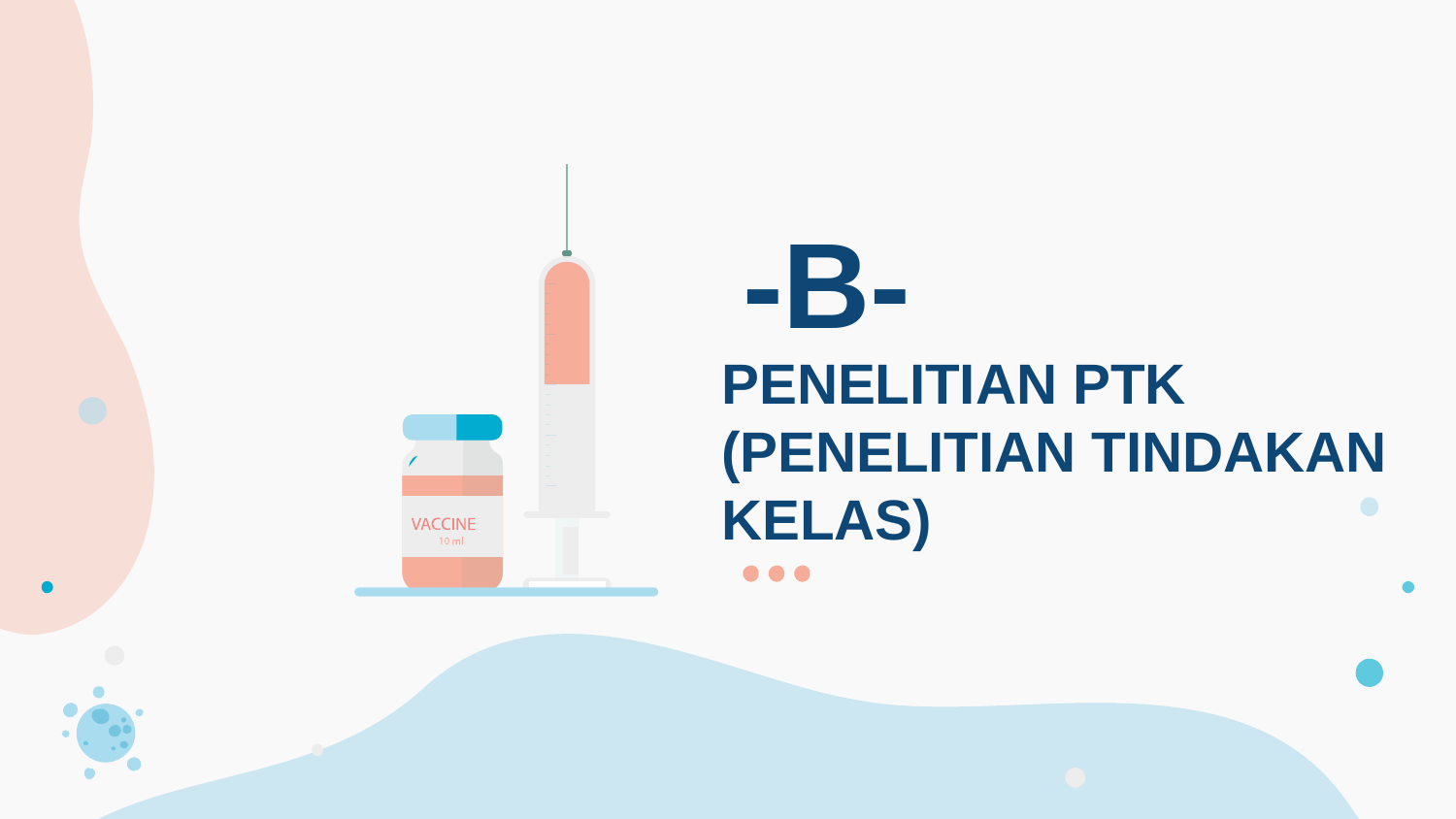

-B-
# PENELITIAN PTK (PENELITIAN TINDAKAN KELAS)